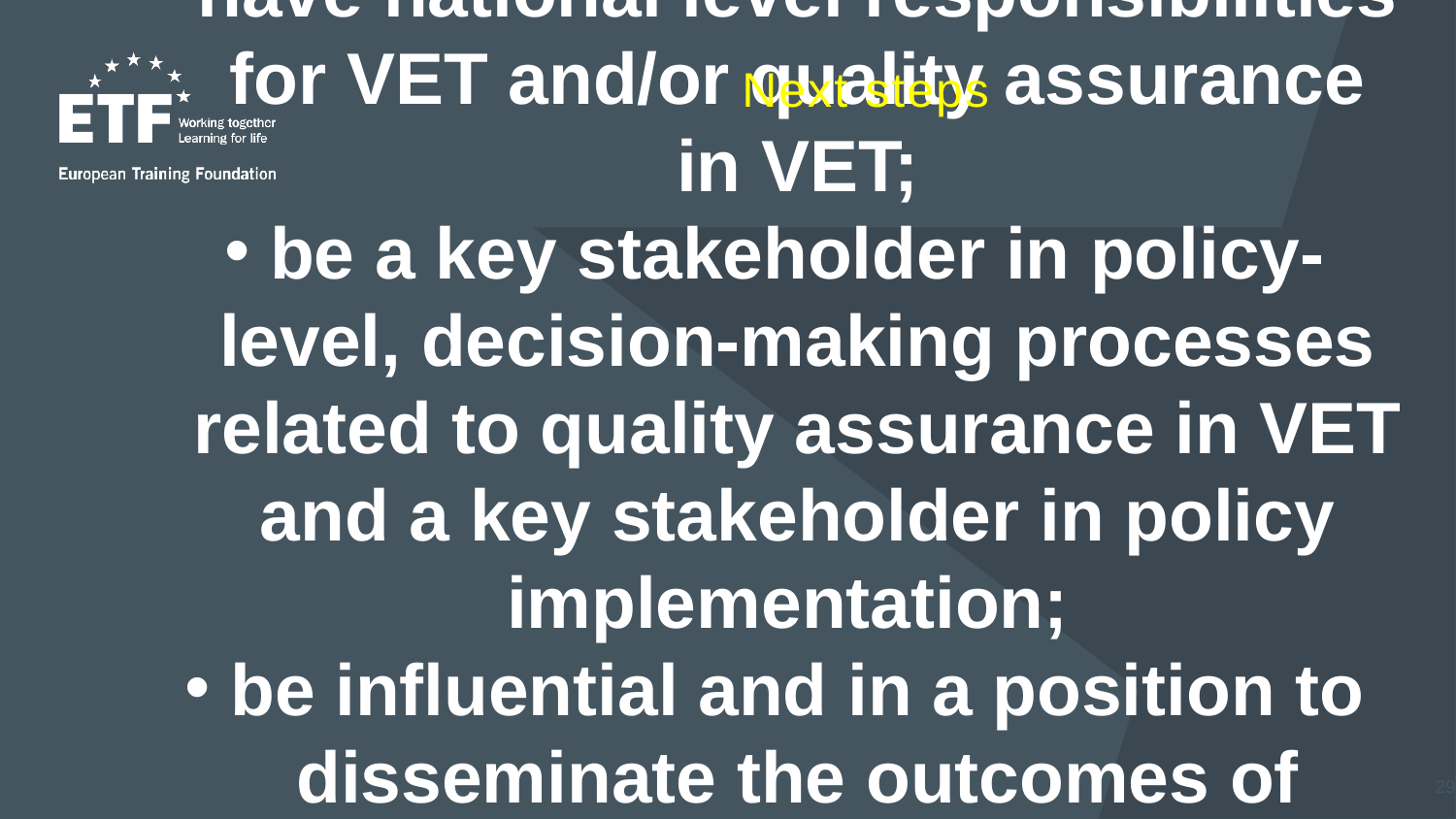

Next steps
Nominate a National Reference Point (NRP): it should:
have national level responsibilities for VET and/or quality assurance in VET;
be a key stakeholder in policy-level, decision-making processes related to quality assurance in VET and a key stakeholder in policy implementation;
be influential and in a position to disseminate the outcomes of participation in the Forum.

29